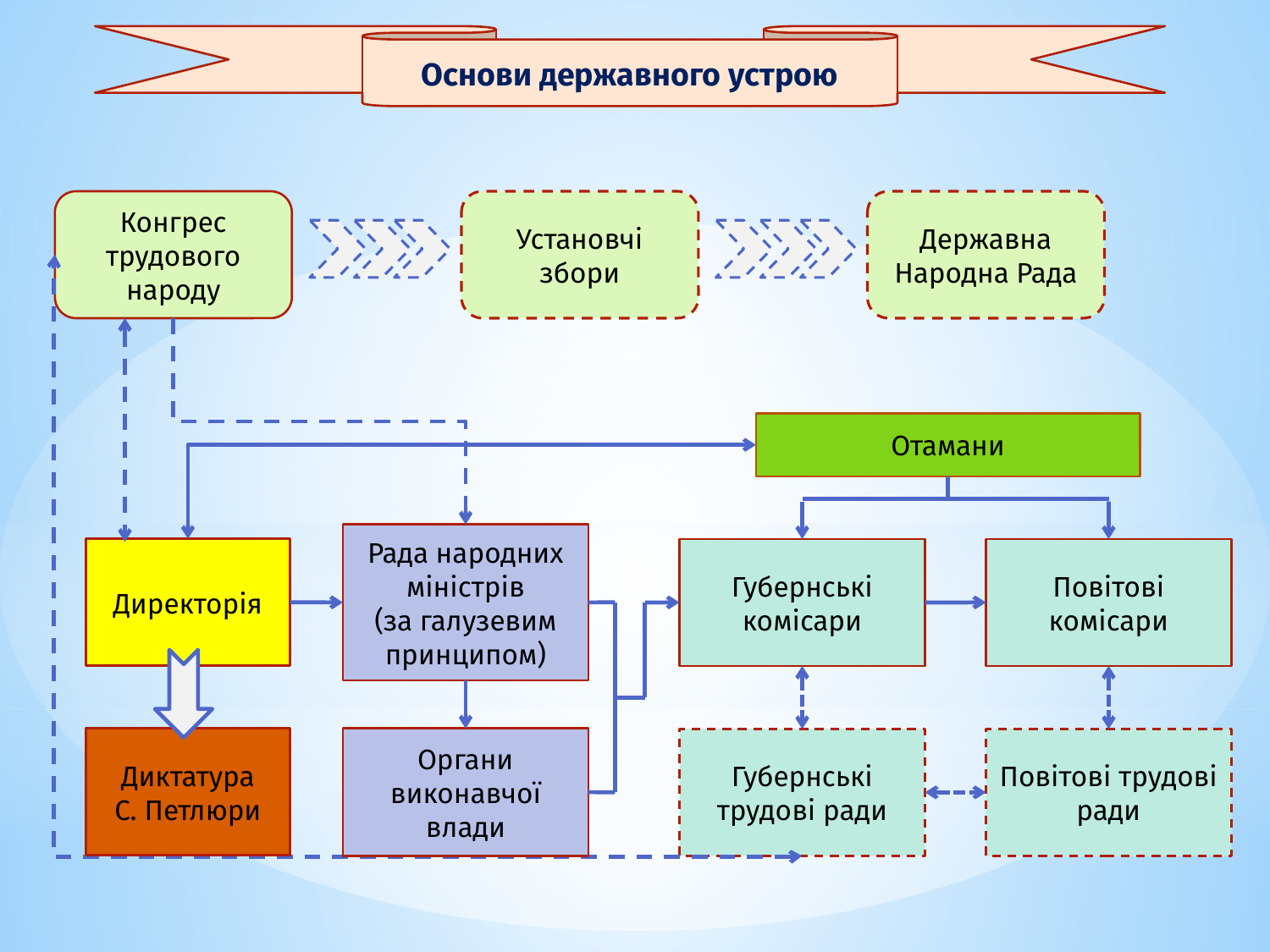

Основи державного устрою
Конгрес трудового народу
Установчі збори
Державна Народна Рада

Отамани
Рада народних міністрів
(за галузевим принципом)
Директорія
Повітові комісари
Губернські комісари

Диктатура
С. Петлюри
Органи виконавчої влади
Губернські трудові ради
Повітові трудові ради